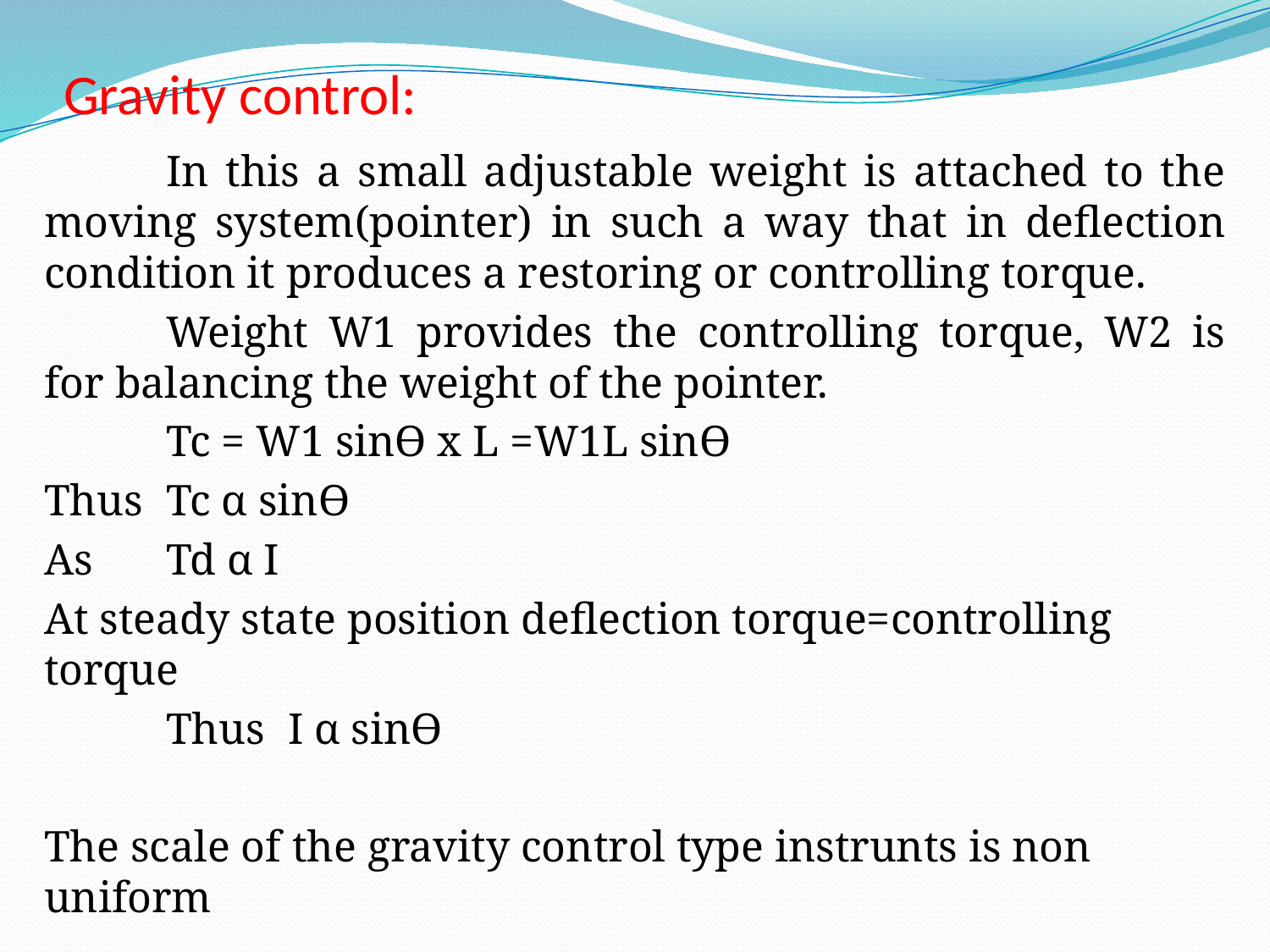

# Gravity control:
	In this a small adjustable weight is attached to the moving system(pointer) in such a way that in deflection condition it produces a restoring or controlling torque.
	Weight W1 provides the controlling torque, W2 is for balancing the weight of the pointer.
	Tc = W1 sinƟ x L =W1L sinƟ
Thus 	Tc α sinƟ
As 	Td α I
At steady state position deflection torque=controlling torque
	Thus 	I α sinƟ

The scale of the gravity control type instrunts is non uniform